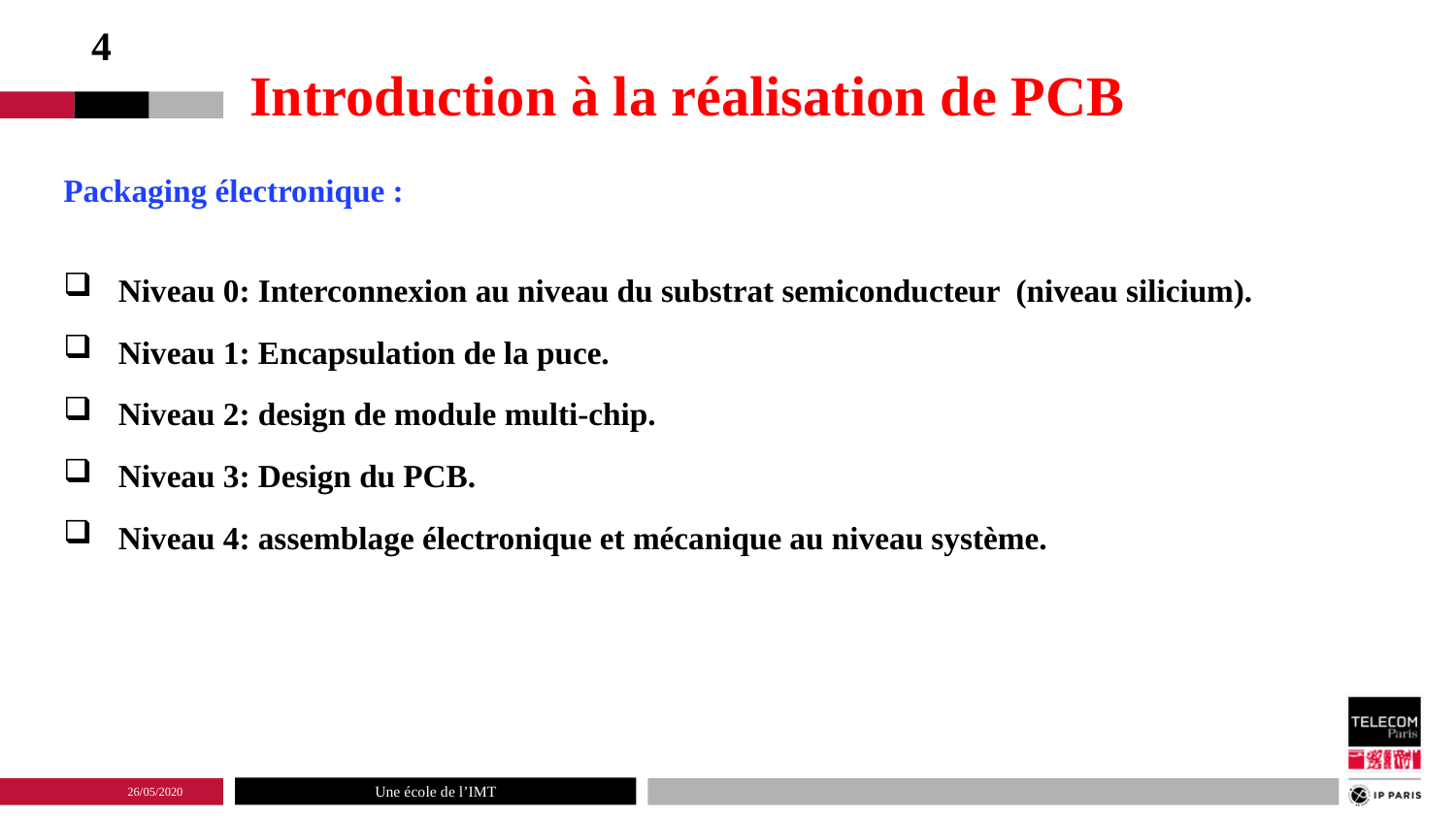

Introduction à la réalisation de PCB
4
Packaging électronique :
Niveau 0: Interconnexion au niveau du substrat semiconducteur  (niveau silicium).

Niveau 1: Encapsulation de la puce.

Niveau 2: design de module multi-chip.

Niveau 3: Design du PCB.

Niveau 4: assemblage électronique et mécanique au niveau système.

26/05/2020